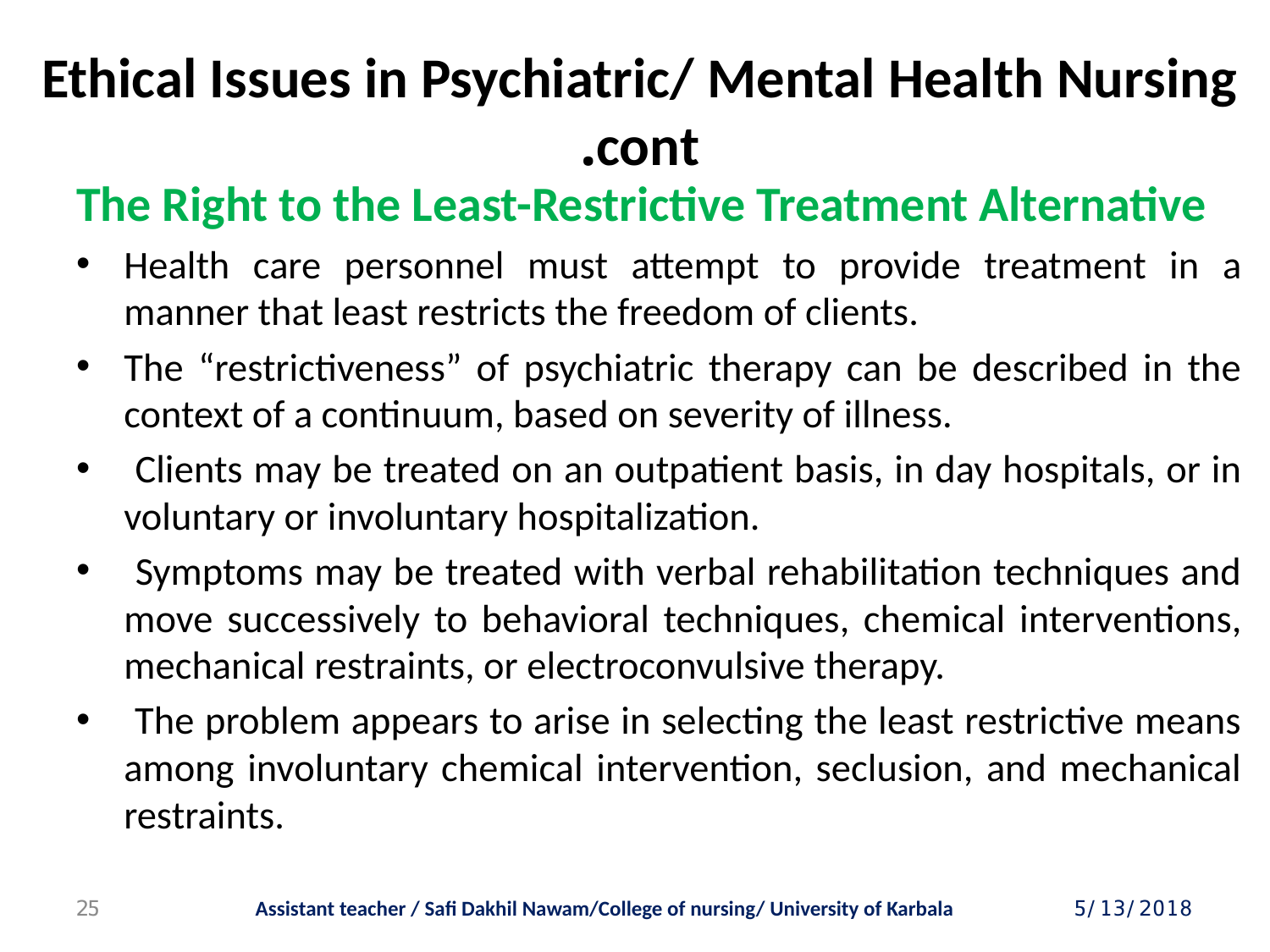

# Ethical Issues in Psychiatric/ Mental Health Nursing cont.
The Right to the Least-Restrictive Treatment Alternative
Health care personnel must attempt to provide treatment in a manner that least restricts the freedom of clients.
The “restrictiveness” of psychiatric therapy can be described in the context of a continuum, based on severity of illness.
 Clients may be treated on an outpatient basis, in day hospitals, or in voluntary or involuntary hospitalization.
 Symptoms may be treated with verbal rehabilitation techniques and move successively to behavioral techniques, chemical interventions, mechanical restraints, or electroconvulsive therapy.
 The problem appears to arise in selecting the least restrictive means among involuntary chemical intervention, seclusion, and mechanical restraints.
25
Assistant teacher / Safi Dakhil Nawam/College of nursing/ University of Karbala
5/13/2018